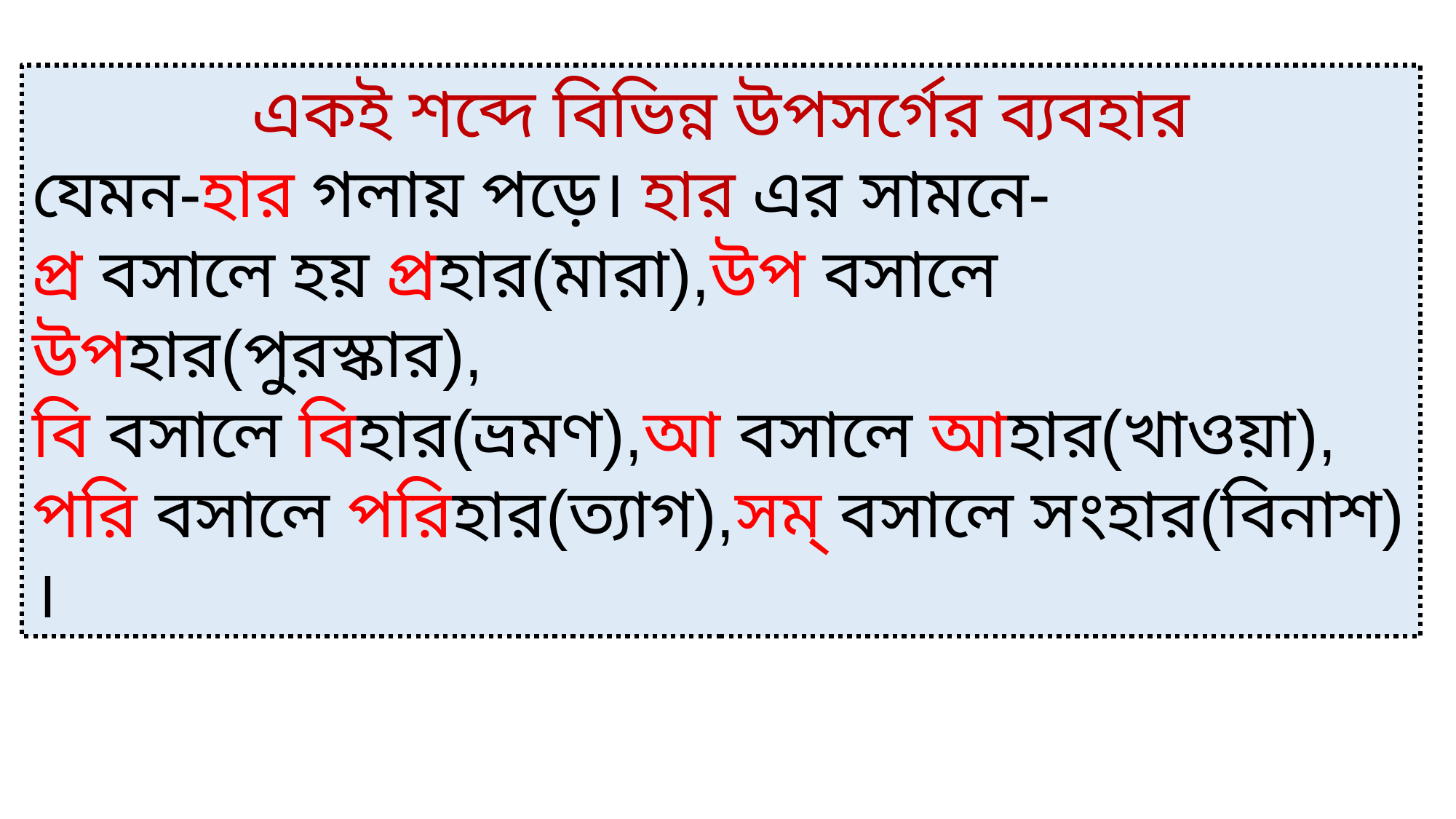

একই শব্দে বিভিন্ন উপসর্গের ব্যবহার
যেমন-হার গলায় পড়ে। হার এর সামনে-
প্র বসালে হয় প্রহার(মারা),উপ বসালে উপহার(পুরস্কার),
বি বসালে বিহার(ভ্রমণ),আ বসালে আহার(খাওয়া),
পরি বসালে পরিহার(ত্যাগ),সম্‌ বসালে সংহার(বিনাশ) ।